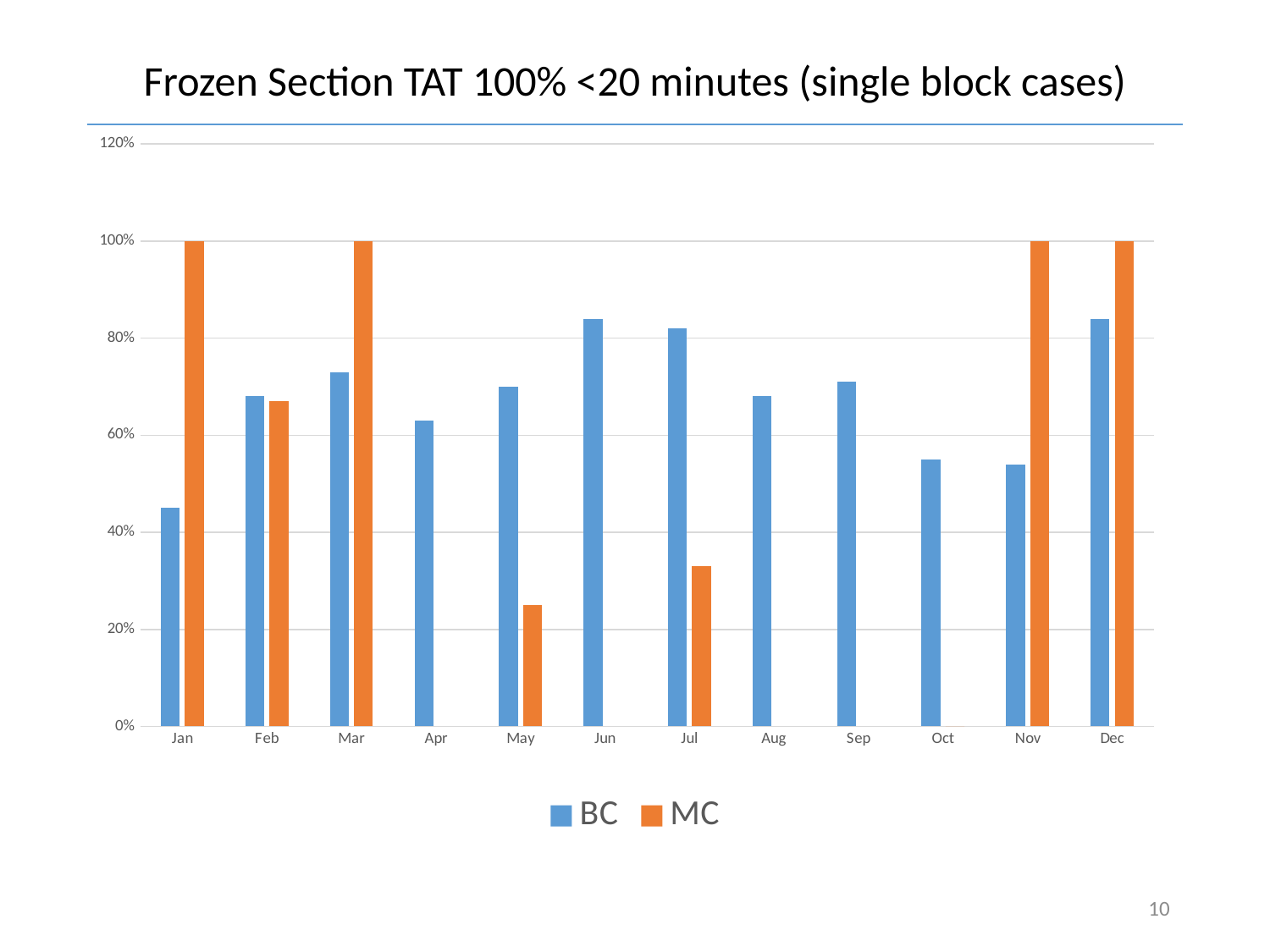

# Frozen Section TAT 100% <20 minutes (single block cases)

### Chart

| Category | BC | MC |
|---|---|---|
| Jan | 0.45 | 1.0 |
| Feb | 0.68 | 0.67 |
| Mar | 0.73 | 1.0 |
| Apr | 0.63 | None |
| May | 0.7 | 0.25 |
| Jun | 0.84 | None |
| Jul | 0.82 | 0.33 |
| Aug | 0.68 | None |
| Sep | 0.71 | None |
| Oct | 0.55 | 0.0 |
| Nov | 0.54 | 1.0 |
| Dec | 0.84 | 1.0 |
10